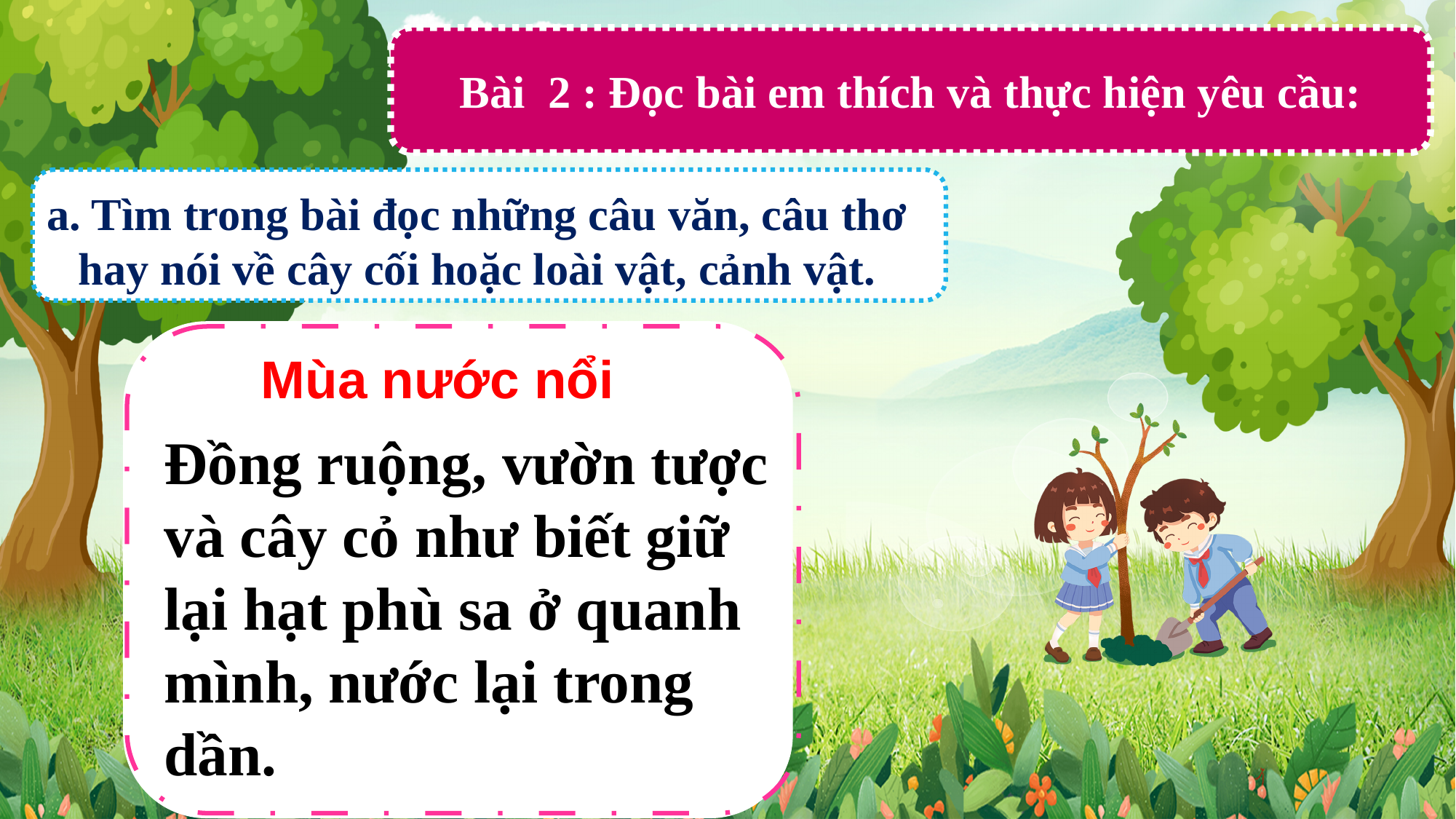

Bài  2 : Đọc bài em thích và thực hiện yêu cầu:

a. Tìm trong bài đọc những câu văn, câu thơ hay nói về cây cối hoặc loài vật, cảnh vật.

Mùa nước nổi
Đồng ruộng, vườn tược và cây cỏ như biết giữ lại hạt phù sa ở quanh mình, nước lại trong dần.